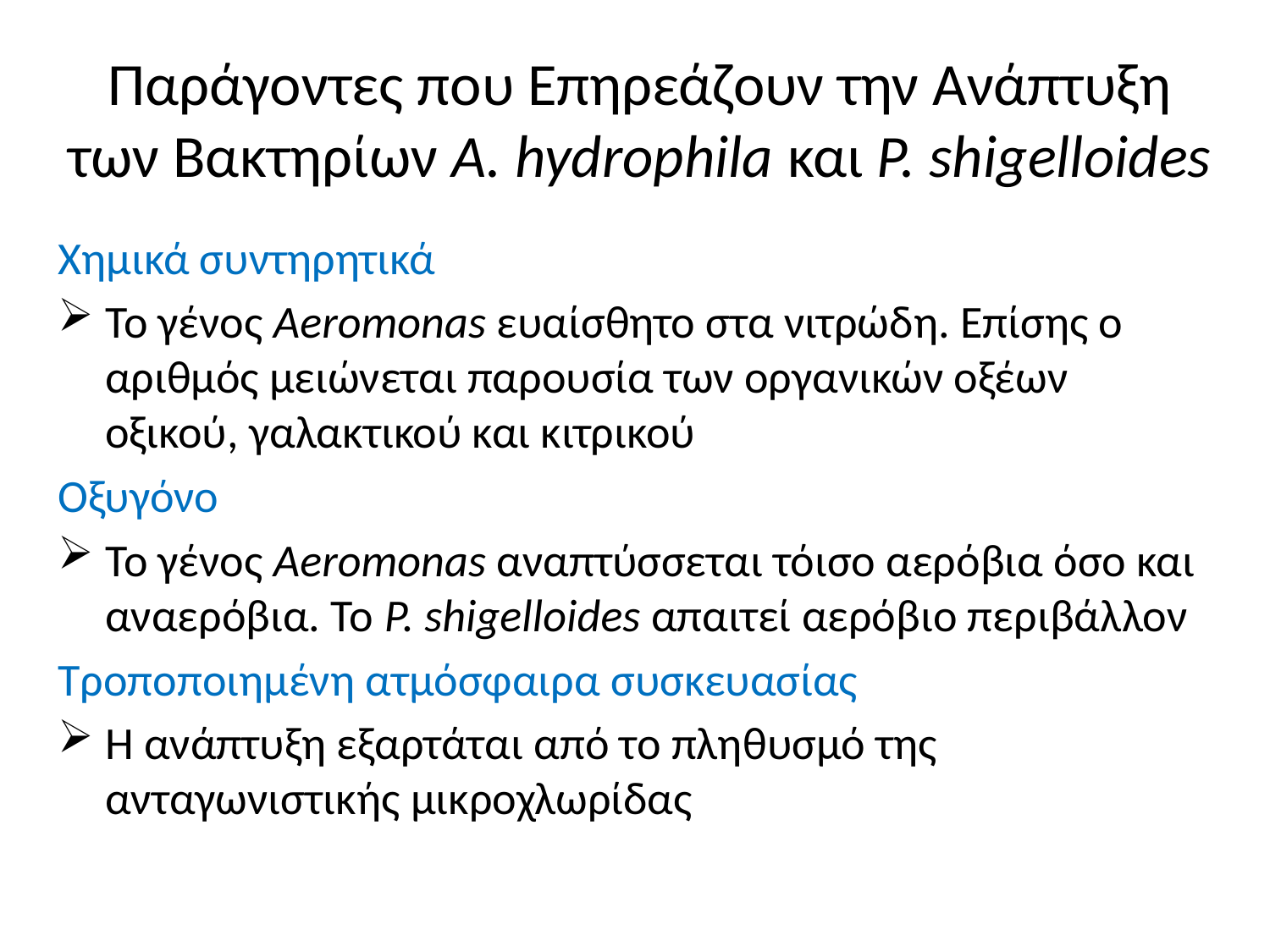

# Παράγοντες που Επηρεάζουν την Ανάπτυξη των Βακτηρίων A. hydrophila και P. shigelloides
Χημικά συντηρητικά
Το γένος Aeromonas ευαίσθητο στα νιτρώδη. Επίσης ο αριθμός μειώνεται παρουσία των οργανικών οξέων οξικού, γαλακτικού και κιτρικού
Οξυγόνο
Το γένος Aeromonas αναπτύσσεται τόισο αερόβια όσο και αναερόβια. Το P. shigelloides απαιτεί αερόβιο περιβάλλον
Τροποποιημένη ατμόσφαιρα συσκευασίας
Η ανάπτυξη εξαρτάται από το πληθυσμό της ανταγωνιστικής μικροχλωρίδας